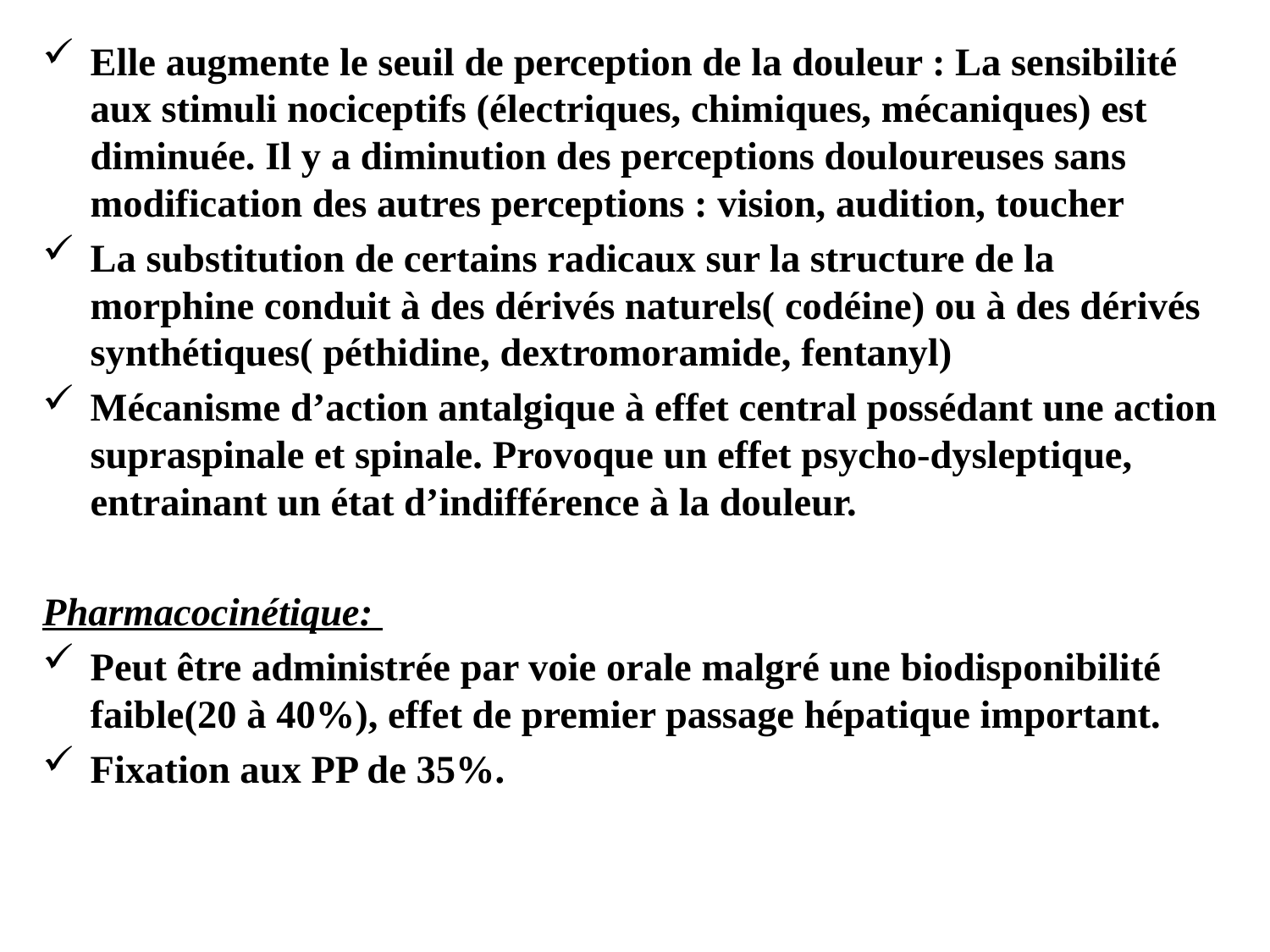

Elle augmente le seuil de perception de la douleur : La sensibilité aux stimuli nociceptifs (électriques, chimiques, mécaniques) est diminuée. Il y a diminution des perceptions douloureuses sans modification des autres perceptions : vision, audition, toucher
La substitution de certains radicaux sur la structure de la morphine conduit à des dérivés naturels( codéine) ou à des dérivés synthétiques( péthidine, dextromoramide, fentanyl)
Mécanisme d’action antalgique à effet central possédant une action supraspinale et spinale. Provoque un effet psycho-dysleptique, entrainant un état d’indifférence à la douleur.

Pharmacocinétique:
Peut être administrée par voie orale malgré une biodisponibilité faible(20 à 40%), effet de premier passage hépatique important.
Fixation aux PP de 35%.